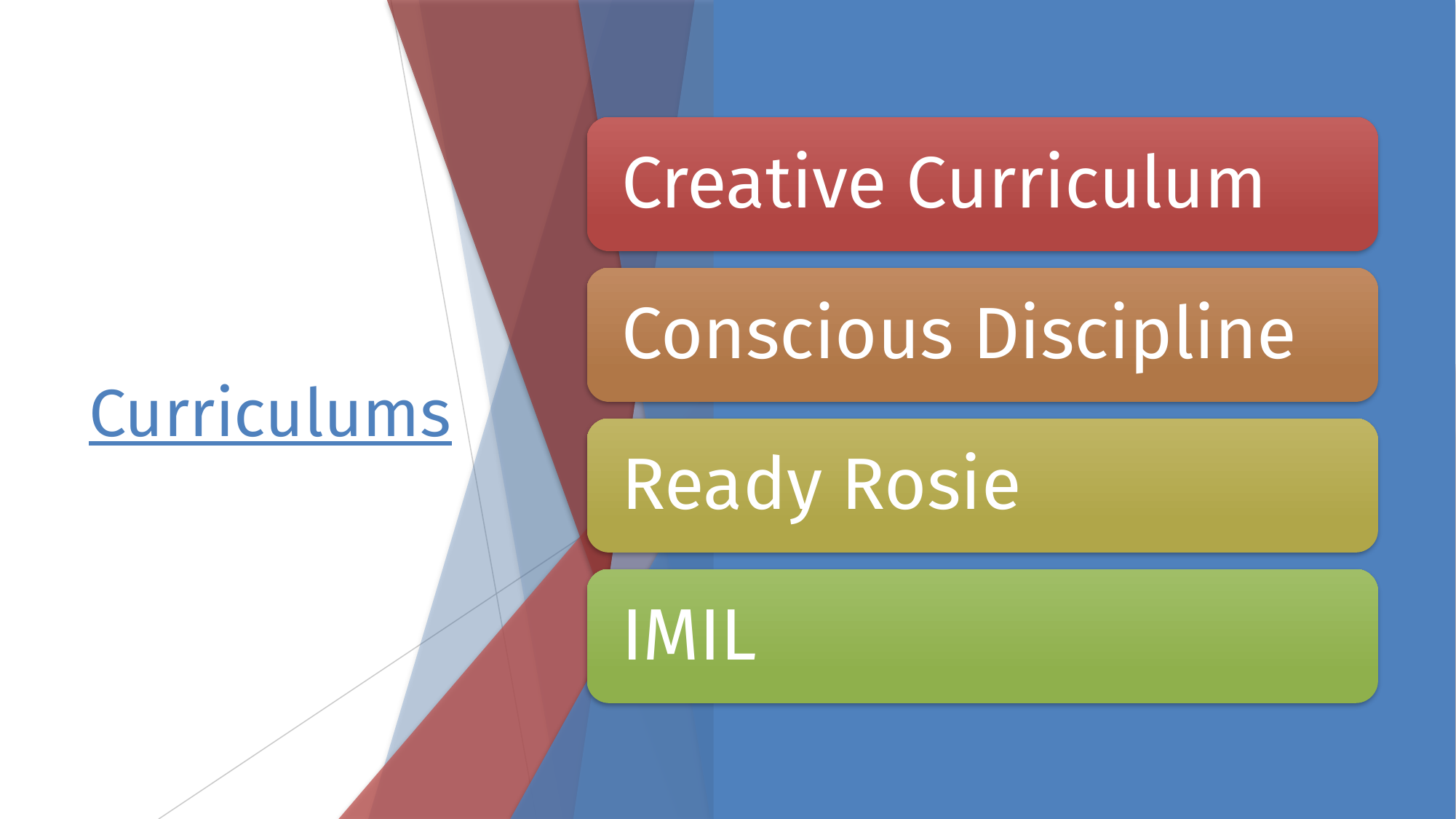

Creative Curriculum
Conscious Discipline
Ready Rosie
IMIL
# Curriculums